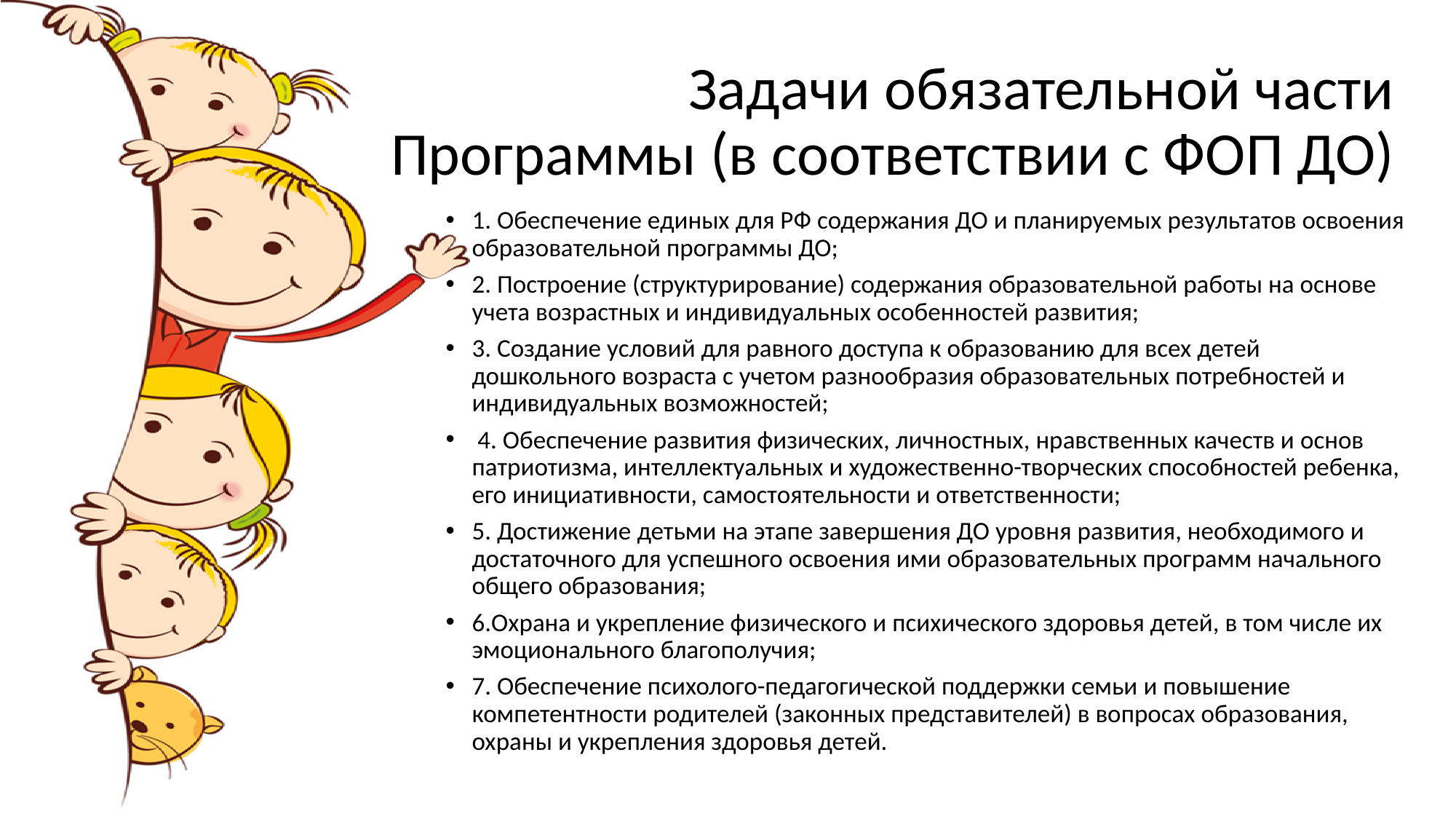

# Задачи обязательной части Программы (в соответствии с ФОП ДО)
1. Обеспечение единых для РФ содержания ДО и планируемых результатов освоения образовательной программы ДО;
2. Построение (структурирование) содержания образовательной работы на основе учета возрастных и индивидуальных особенностей развития;
3. Создание условий для равного доступа к образованию для всех детей дошкольного возраста с учетом разнообразия образовательных потребностей и индивидуальных возможностей;
 4. Обеспечение развития физических, личностных, нравственных качеств и основ патриотизма, интеллектуальных и художественно-творческих способностей ребенка, его инициативности, самостоятельности и ответственности;
5. Достижение детьми на этапе завершения ДО уровня развития, необходимого и достаточного для успешного освоения ими образовательных программ начального общего образования;
6.Охрана и укрепление физического и психического здоровья детей, в том числе их эмоционального благополучия;
7. Обеспечение психолого-педагогической поддержки семьи и повышение компетентности родителей (законных представителей) в вопросах образования, охраны и укрепления здоровья детей.